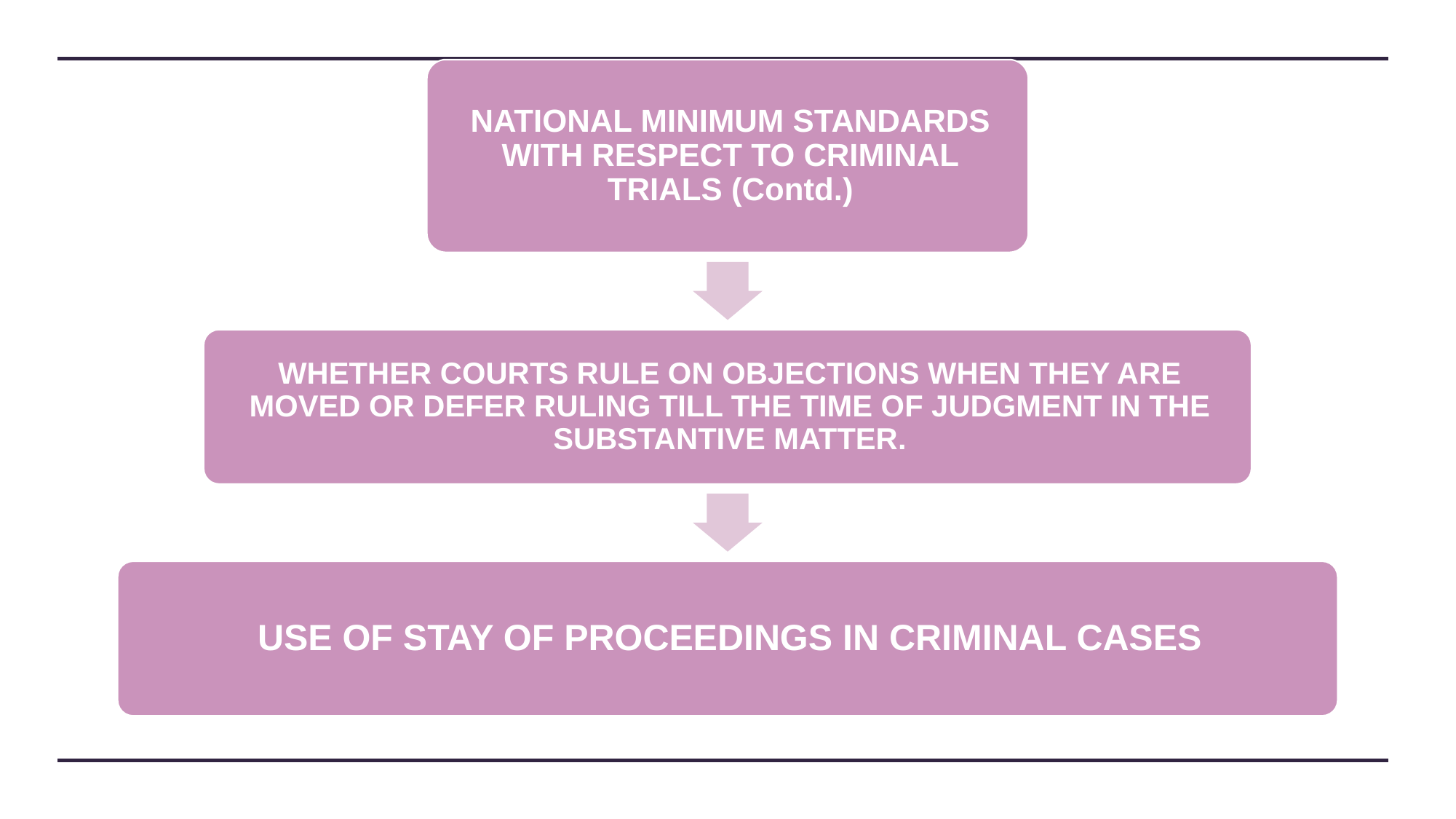

NATIONAL MINIMUM STANDARDS WITH RESPECT TO CRIMINAL TRIALS (Contd.)

WHETHER COURTS RULE ON OBJECTIONS WHEN THEY ARE MOVED OR DEFER RULING TILL THE TIME OF JUDGMENT IN THE SUBSTANTIVE MATTER.

USE OF STAY OF PROCEEDINGS IN CRIMINAL CASES